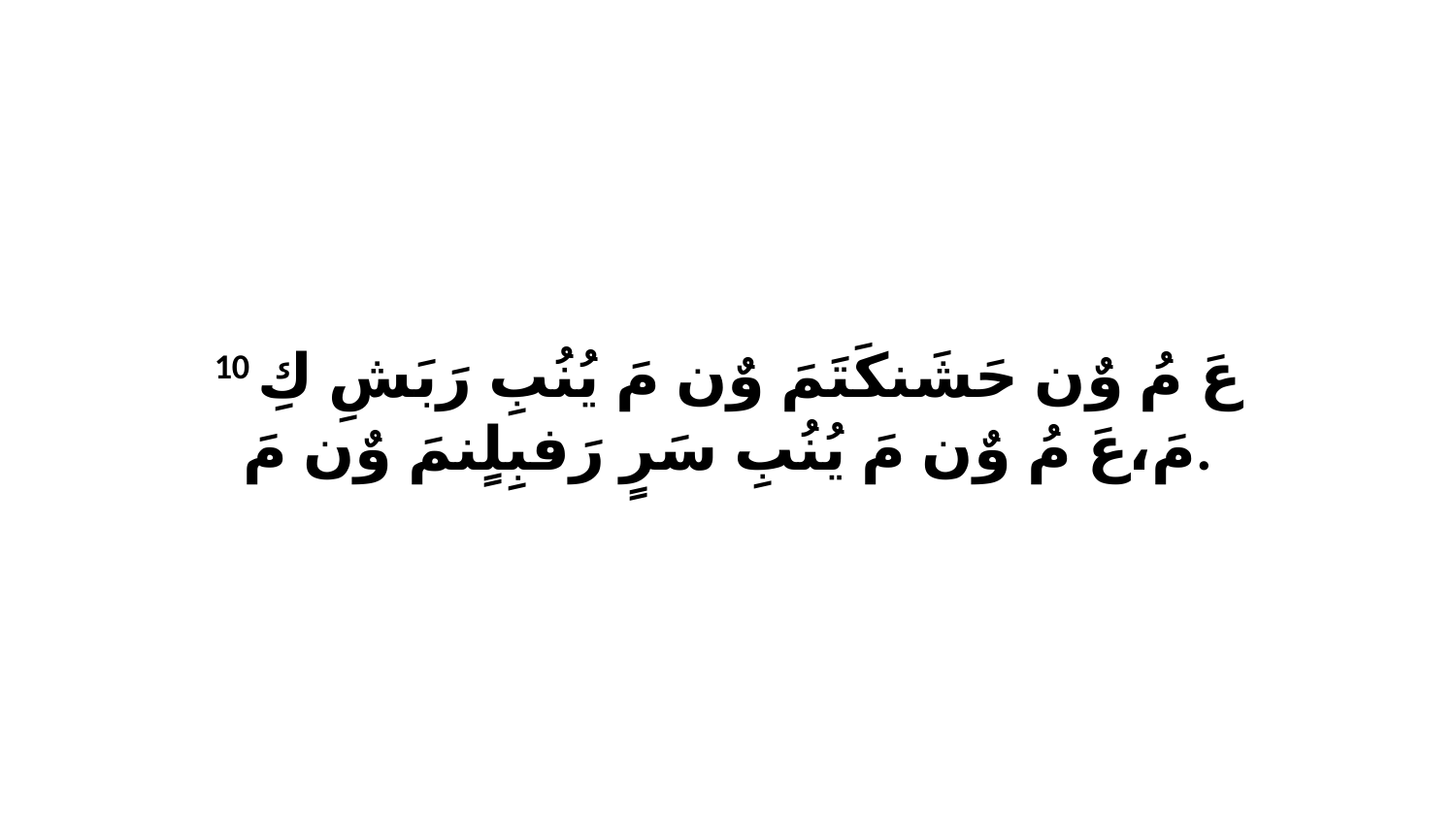

10 عَ مُ وٌن حَشَنكَتَمَ وٌن مَ يُنُبِ رَبَشِ كِ مَ،عَ مُ وٌن مَ يُنُبِ سَرٍ رَفبِلٍنمَ وٌن مَ.